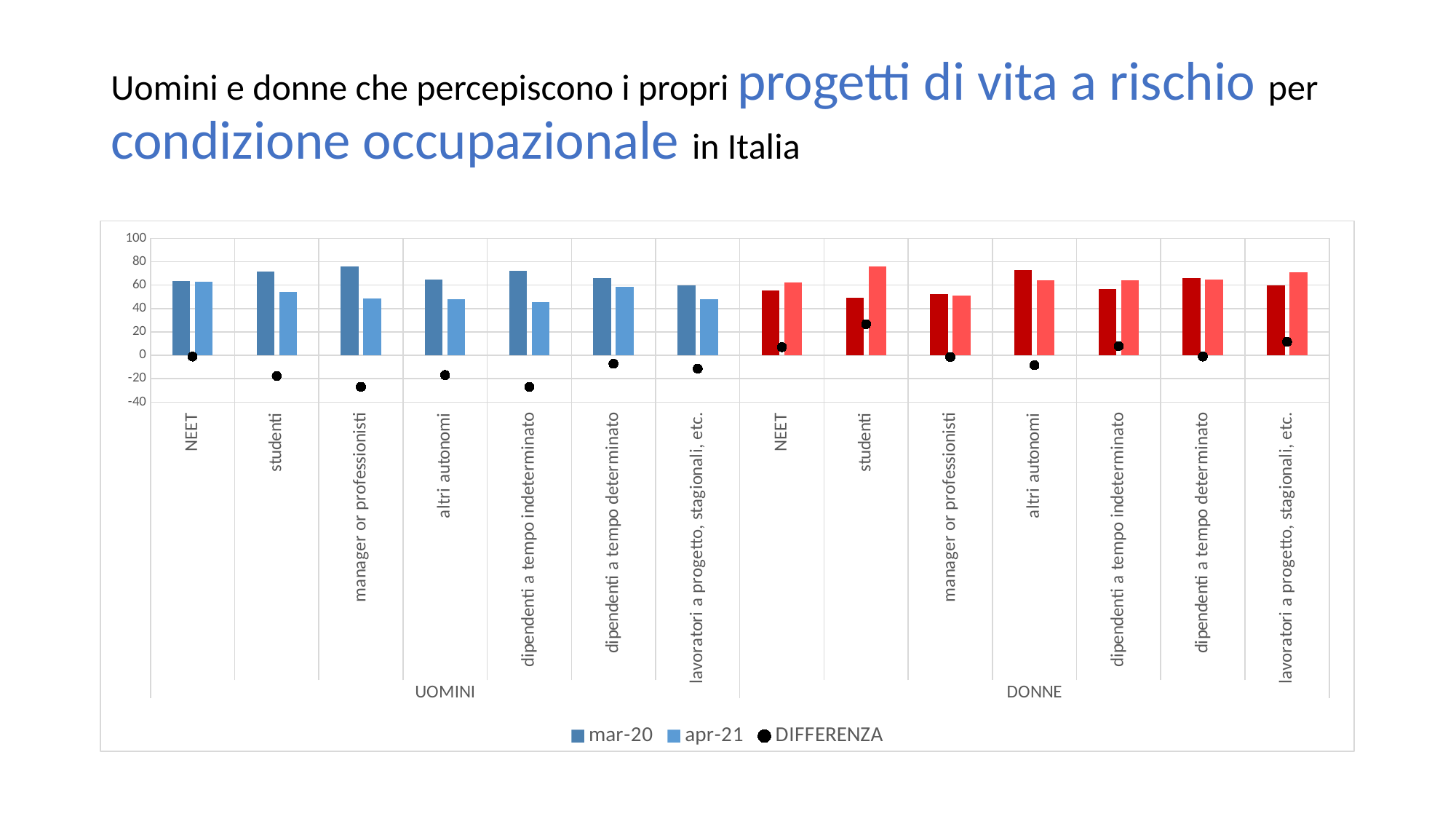

# Uomini e donne che percepiscono i propri progetti di vita a rischio per condizione occupazionale in Italia

### Chart

| Category | mar-20 | apr-21 | DIFFERENZA |
|---|---|---|---|
| NEET | 63.790000000000006 | 62.75 | -1.0400000000000063 |
| studenti | 71.91 | 54.27 | -17.639999999999993 |
| manager or professionisti | 75.77000000000001 | 48.86 | -26.91000000000001 |
| altri autonomi | 64.89 | 48.02 | -16.869999999999997 |
| dipendenti a tempo indeterminato | 72.25 | 45.269999999999996 | -26.980000000000004 |
| dipendenti a tempo determinato | 65.88 | 58.71 | -7.169999999999995 |
| lavoratori a progetto, stagionali, etc. | 59.54 | 48.16 | -11.380000000000003 |
| NEET | 55.29 | 62.3 | 7.009999999999998 |
| studenti | 49.42 | 76.07 | 26.64999999999999 |
| manager or professionisti | 52.29 | 50.88 | -1.4099999999999966 |
| altri autonomi | 72.79 | 64.35 | -8.440000000000012 |
| dipendenti a tempo indeterminato | 56.47 | 64.42 | 7.950000000000003 |
| dipendenti a tempo determinato | 66.03999999999999 | 65.00999999999999 | -1.0300000000000011 |
| lavoratori a progetto, stagionali, etc. | 59.56999999999999 | 71.11 | 11.540000000000006 |